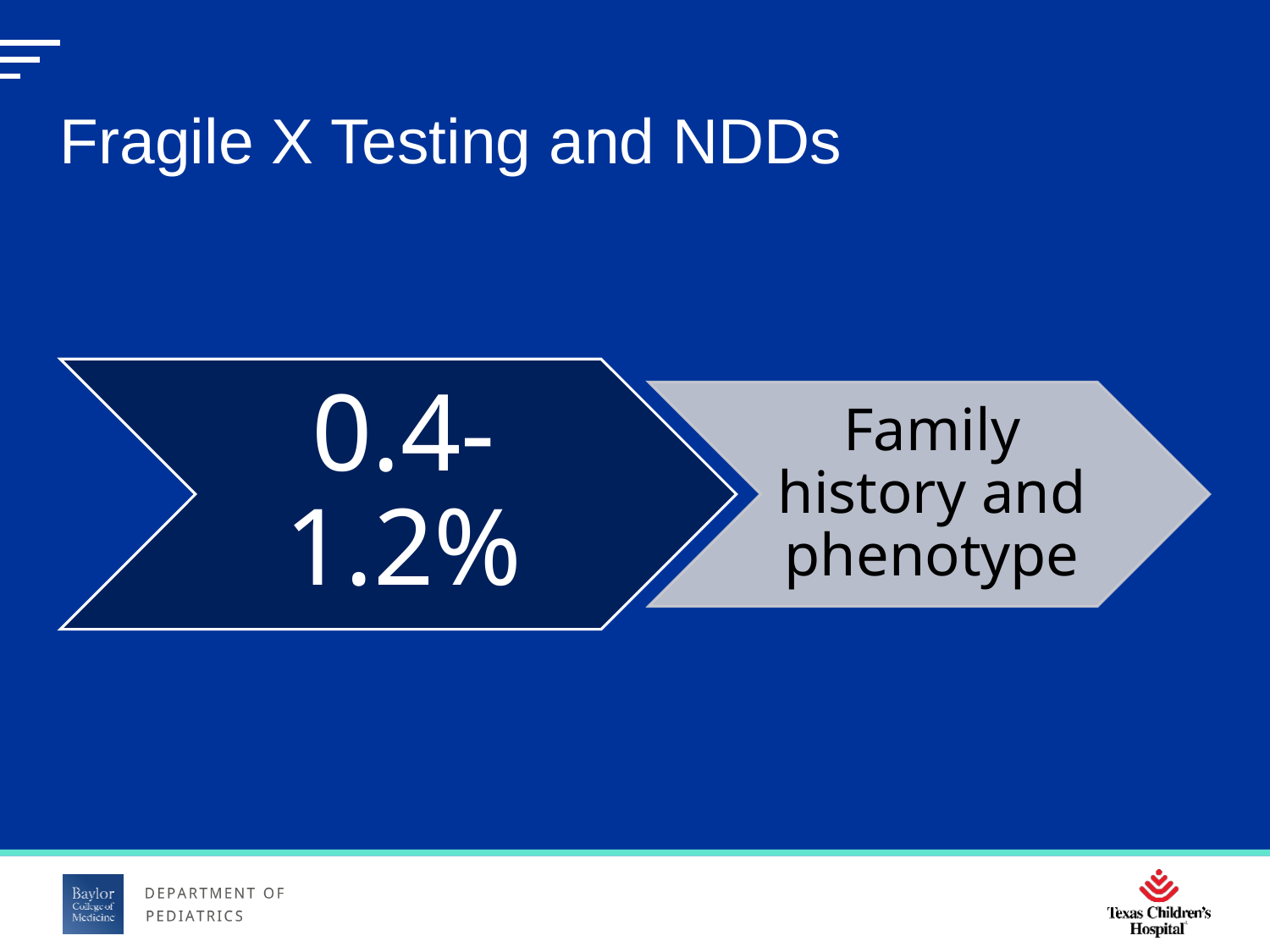

# Fragile X Testing and NDDs
0.4-1.2%
Family history and phenotype